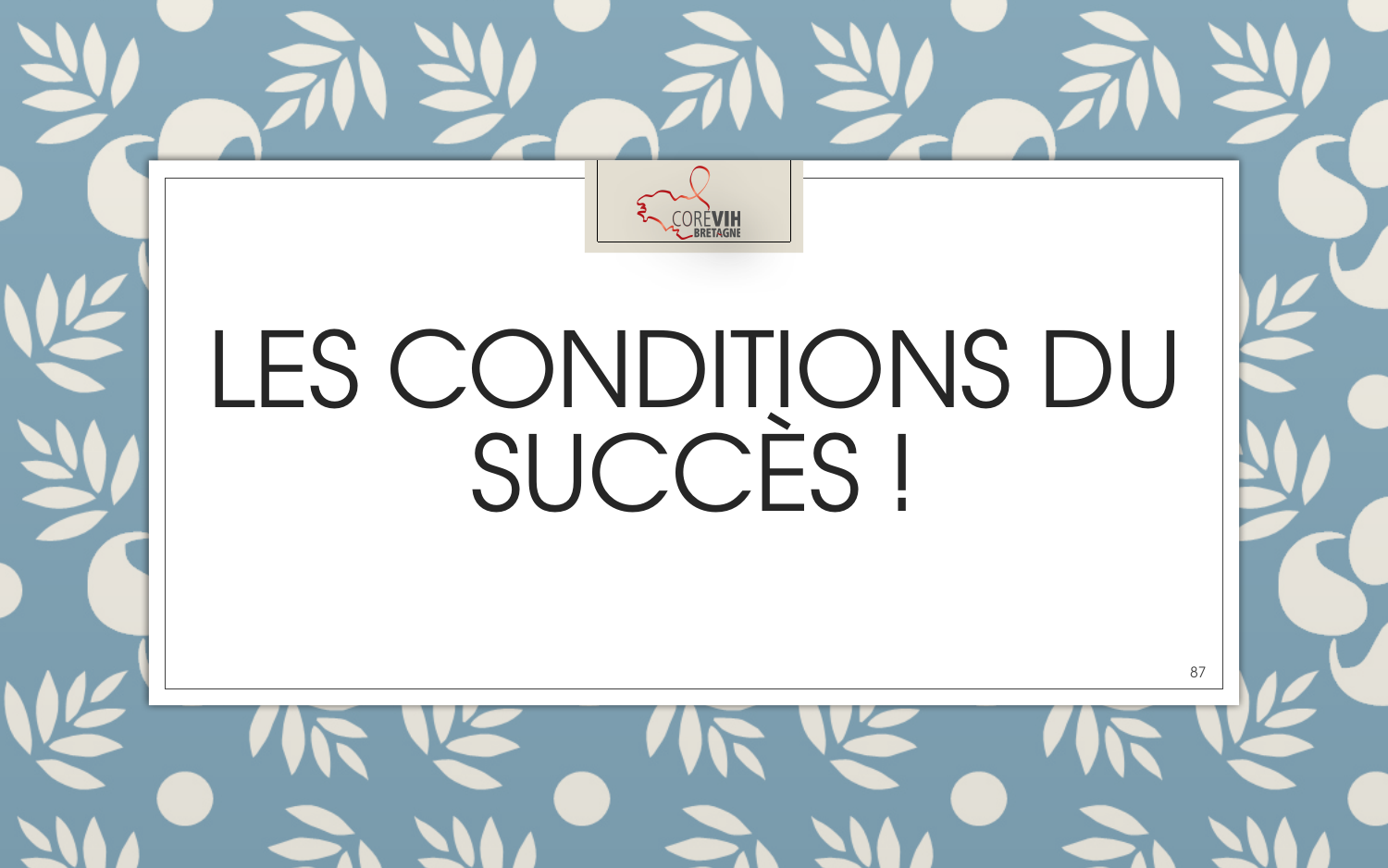

# Les conditions du succès !

87